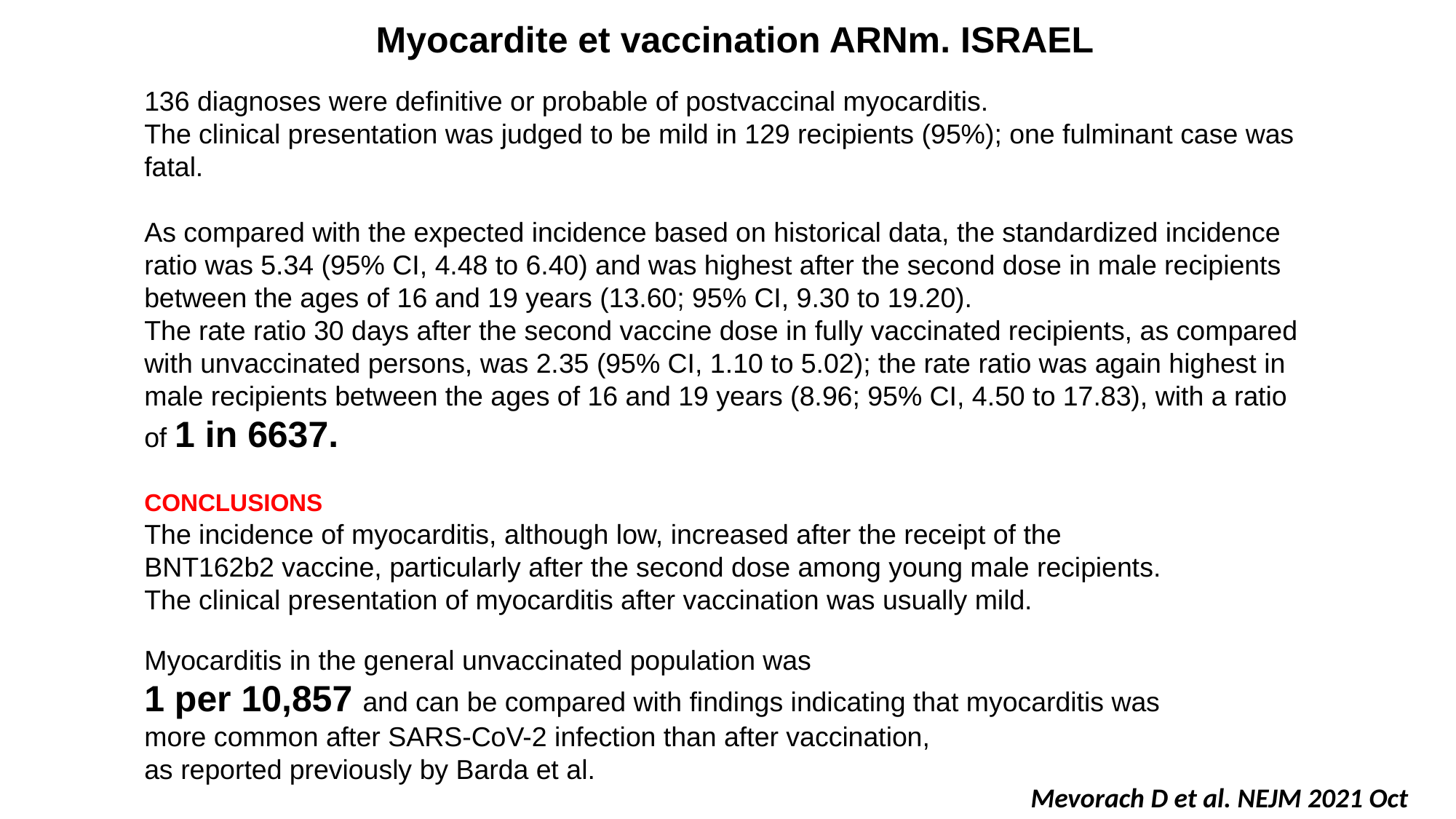

Myocardite et vaccination ARNm. ISRAEL
136 diagnoses were definitive or probable of postvaccinal myocarditis.
The clinical presentation was judged to be mild in 129 recipients (95%); one fulminant case was fatal.

As compared with the expected incidence based on historical data, the standardized incidence ratio was 5.34 (95% CI, 4.48 to 6.40) and was highest after the second dose in male recipients between the ages of 16 and 19 years (13.60; 95% CI, 9.30 to 19.20).
The rate ratio 30 days after the second vaccine dose in fully vaccinated recipients, as compared with unvaccinated persons, was 2.35 (95% CI, 1.10 to 5.02); the rate ratio was again highest in male recipients between the ages of 16 and 19 years (8.96; 95% CI, 4.50 to 17.83), with a ratio of 1 in 6637.

CONCLUSIONS
The incidence of myocarditis, although low, increased after the receipt of the
BNT162b2 vaccine, particularly after the second dose among young male recipients.
The clinical presentation of myocarditis after vaccination was usually mild.
Myocarditis in the general unvaccinated population was
1 per 10,857 and can be compared with findings indicating that myocarditis was more common after SARS-CoV-2 infection than after vaccination,
as reported previously by Barda et al.
Mevorach D et al. NEJM 2021 Oct